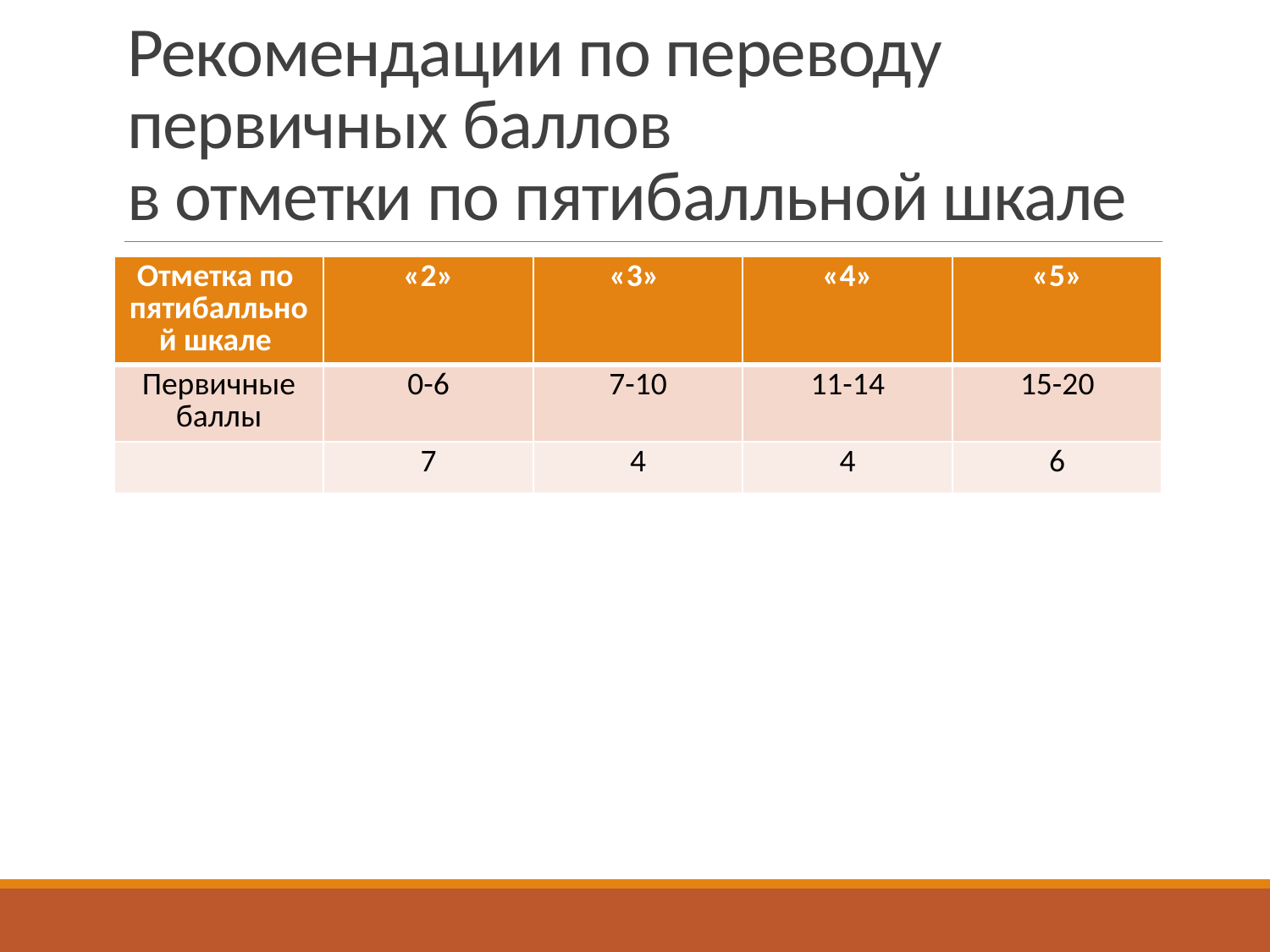

# Рекомендации по переводу первичных баллов в отметки по пятибалльной шкале
| Отметка по пятибалльной шкале | «2» | «3» | «4» | «5» |
| --- | --- | --- | --- | --- |
| Первичные баллы | 0-6 | 7-10 | 11-14 | 15-20 |
|  | 7 | 4 | 4 | 6 |